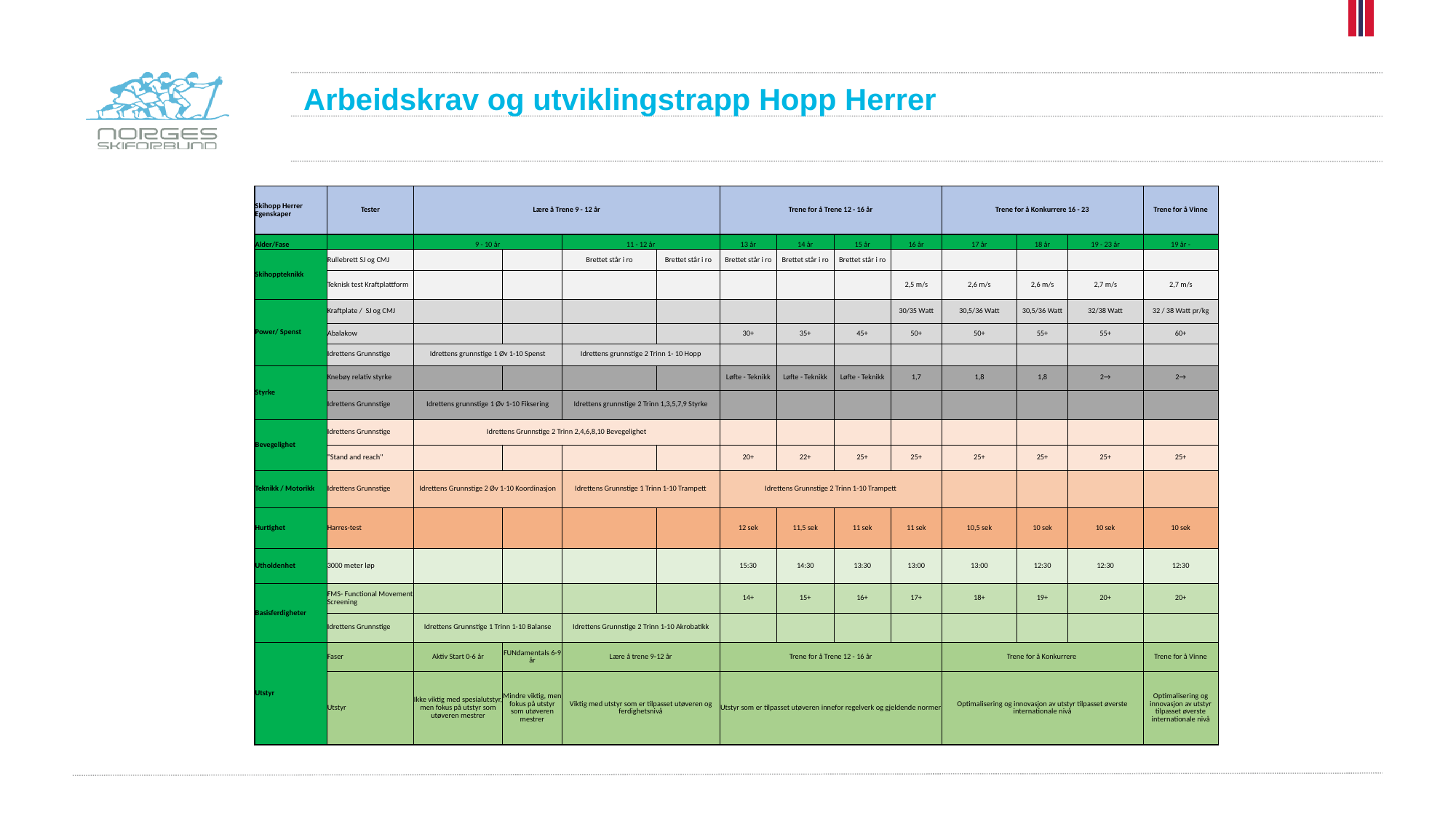

# Arbeidskrav og utviklingstrapp Hopp Herrer
| Skihopp Herrer Egenskaper | Tester | Lære å Trene 9 - 12 år |  |  |  | Trene for å Trene 12 - 16 år |  |  |  | Trene for å Konkurrere 16 - 23 |  |  | Trene for å Vinne |
| --- | --- | --- | --- | --- | --- | --- | --- | --- | --- | --- | --- | --- | --- |
| Alder/Fase |  | 9 - 10 år |  | 11 - 12 år |  | 13 år | 14 år | 15 år | 16 år | 17 år | 18 år | 19 - 23 år | 19 år - |
| Skihoppteknikk | Rullebrett SJ og CMJ |  |  | Brettet står i ro | Brettet står i ro | Brettet står i ro | Brettet står i ro | Brettet står i ro |  |  |  |  |  |
|  | Teknisk test Kraftplattform |  |  |  |  |  |  |  | 2,5 m/s | 2,6 m/s | 2,6 m/s | 2,7 m/s | 2,7 m/s |
| Power/ Spenst | Kraftplate / SJ og CMJ |  |  |  |  |  |  |  | 30/35 Watt | 30,5/36 Watt | 30,5/36 Watt | 32/38 Watt | 32 / 38 Watt pr/kg |
|  | Abalakow |  |  |  |  | 30+ | 35+ | 45+ | 50+ | 50+ | 55+ | 55+ | 60+ |
|  | Idrettens Grunnstige | Idrettens grunnstige 1 Øv 1-10 Spenst |  | Idrettens grunnstige 2 Trinn 1- 10 Hopp |  |  |  |  |  |  |  |  |  |
| Styrke | Knebøy relativ styrke |  |  |  |  | Løfte - Teknikk | Løfte - Teknikk | Løfte - Teknikk | 1,7 | 1,8 | 1,8 | 2→ | 2→ |
|  | Idrettens Grunnstige | Idrettens grunnstige 1 Øv 1-10 Fiksering |  | Idrettens grunnstige 2 Trinn 1,3,5,7,9 Styrke |  |  |  |  |  |  |  |  |  |
| Bevegelighet | Idrettens Grunnstige | Idrettens Grunnstige 2 Trinn 2,4,6,8,10 Bevegelighet |  |  |  |  |  |  |  |  |  |  |  |
|  | "Stand and reach" |  |  |  |  | 20+ | 22+ | 25+ | 25+ | 25+ | 25+ | 25+ | 25+ |
| Teknikk / Motorikk | Idrettens Grunnstige | Idrettens Grunnstige 2 Øv 1-10 Koordinasjon |  | Idrettens Grunnstige 1 Trinn 1-10 Trampett |  | Idrettens Grunnstige 2 Trinn 1-10 Trampett |  |  |  |  |  |  |  |
| Hurtighet | Harres-test |  |  |  |  | 12 sek | 11,5 sek | 11 sek | 11 sek | 10,5 sek | 10 sek | 10 sek | 10 sek |
| Utholdenhet | 3000 meter løp |  |  |  |  | 15:30 | 14:30 | 13:30 | 13:00 | 13:00 | 12:30 | 12:30 | 12:30 |
| Basisferdigheter | FMS- Functional Movement Screening |  |  |  |  | 14+ | 15+ | 16+ | 17+ | 18+ | 19+ | 20+ | 20+ |
|  | Idrettens Grunnstige | Idrettens Grunnstige 1 Trinn 1-10 Balanse |  | Idrettens Grunnstige 2 Trinn 1-10 Akrobatikk |  |  |  |  |  |  |  |  |  |
| Utstyr | Faser | Aktiv Start 0-6 år | FUNdamentals 6-9 år | Lære å trene 9-12 år |  | Trene for å Trene 12 - 16 år |  |  |  | Trene for å Konkurrere |  |  | Trene for å Vinne |
|  | Utstyr | Ikke viktig med spesialutstyr, men fokus på utstyr som utøveren mestrer | Mindre viktig, men fokus på utstyr som utøveren mestrer | Viktig med utstyr som er tilpasset utøveren og ferdighetsnivå |  | Utstyr som er tilpasset utøveren innefor regelverk og gjeldende normer |  |  |  | Optimalisering og innovasjon av utstyr tilpasset øverste internationale nivå |  |  | Optimalisering og innovasjon av utstyr tilpasset øverste internationale nivå |